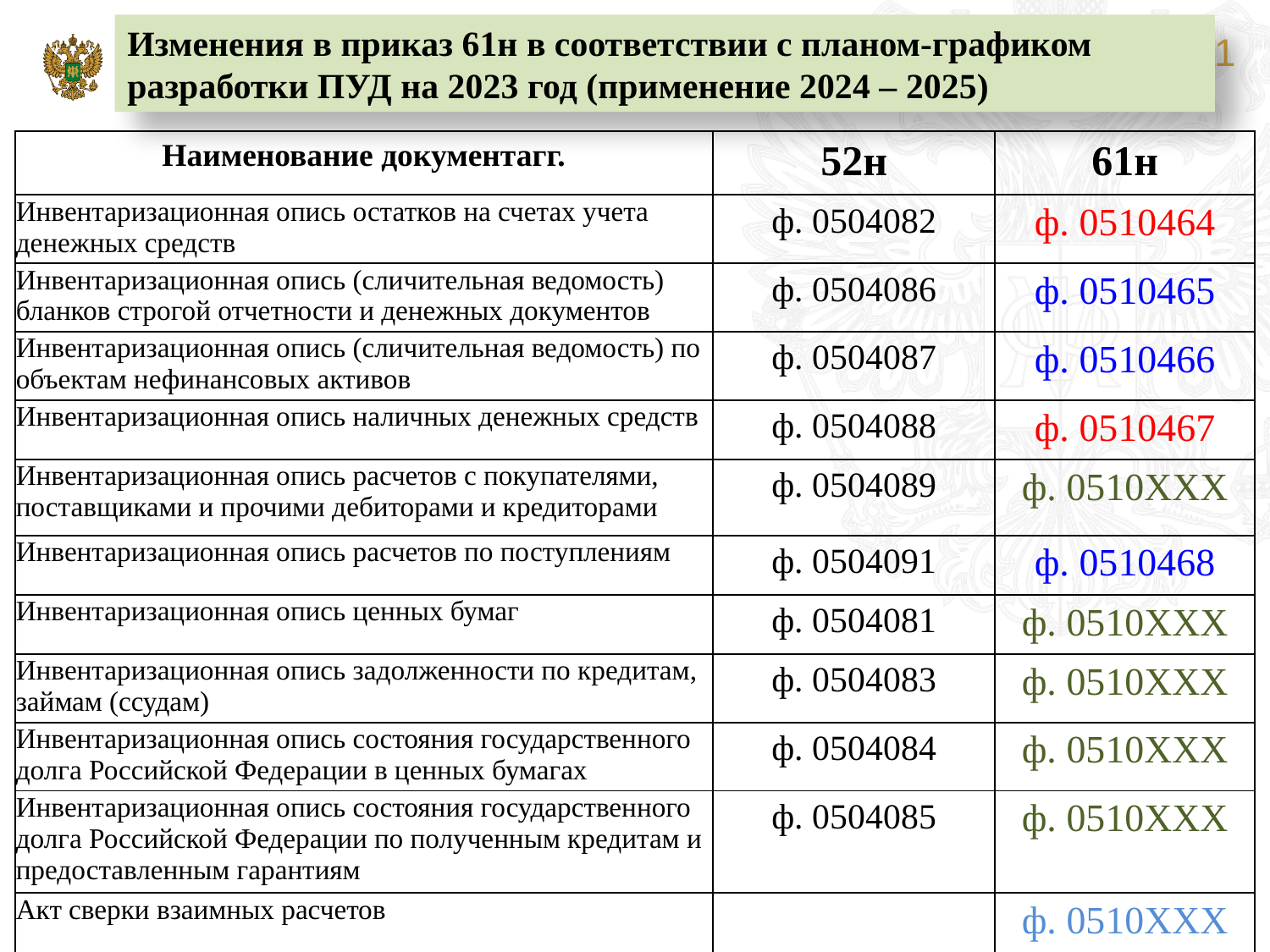

Изменения в приказ 61н в соответствии с планом-графиком разработки ПУД на 2023 год (применение 2024 – 2025)
| Наименование документагг. | 52н | 61н |
| --- | --- | --- |
| Инвентаризационная опись остатков на счетах учета денежных средств | ф. 0504082 | ф. 0510464 |
| Инвентаризационная опись (сличительная ведомость) бланков строгой отчетности и денежных документов | ф. 0504086 | ф. 0510465 |
| Инвентаризационная опись (сличительная ведомость) по объектам нефинансовых активов | ф. 0504087 | ф. 0510466 |
| Инвентаризационная опись наличных денежных средств | ф. 0504088 | ф. 0510467 |
| Инвентаризационная опись расчетов с покупателями, поставщиками и прочими дебиторами и кредиторами | ф. 0504089 | ф. 0510ХХХ |
| Инвентаризационная опись расчетов по поступлениям | ф. 0504091 | ф. 0510468 |
| Инвентаризационная опись ценных бумаг | ф. 0504081 | ф. 0510ХХХ |
| Инвентаризационная опись задолженности по кредитам, займам (ссудам) | ф. 0504083 | ф. 0510ХХХ |
| Инвентаризационная опись состояния государственного долга Российской Федерации в ценных бумагах | ф. 0504084 | ф. 0510ХХХ |
| Инвентаризационная опись состояния государственного долга Российской Федерации по полученным кредитам и предоставленным гарантиям | ф. 0504085 | ф. 0510ХХХ |
| Акт сверки взаимных расчетов |  | ф. 0510ХХХ |